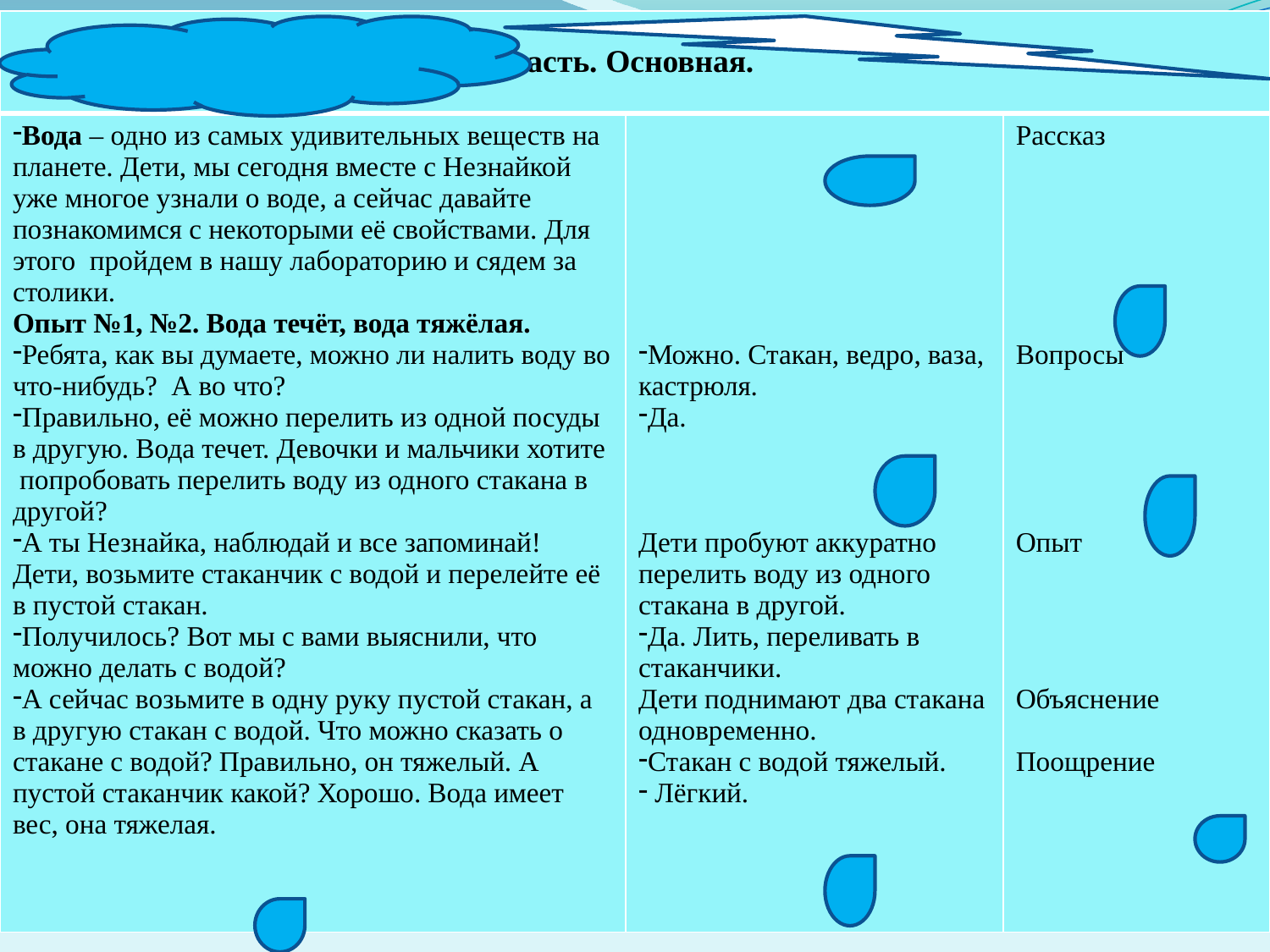

| 2 часть. Основная. |  |  |
| --- | --- | --- |
| Вода – одно из самых удивительных веществ на планете. Дети, мы сегодня вместе с Незнайкой уже многое узнали о воде, а сейчас давайте познакомимся с некоторыми её свойствами. Для этого пройдем в нашу лабораторию и сядем за столики. Опыт №1, №2. Вода течёт, вода тяжёлая. Ребята, как вы думаете, можно ли налить воду во что-нибудь? А во что? Правильно, её можно перелить из одной посуды в другую. Вода течет. Девочки и мальчики хотите попробовать перелить воду из одного стакана в другой? А ты Незнайка, наблюдай и все запоминай! Дети, возьмите стаканчик с водой и перелейте её в пустой стакан. Получилось? Вот мы с вами выяснили, что можно делать с водой? А сейчас возьмите в одну руку пустой стакан, а в другую стакан с водой. Что можно сказать о стакане с водой? Правильно, он тяжелый. А пустой стаканчик какой? Хорошо. Вода имеет вес, она тяжелая. | Можно. Стакан, ведро, ваза, кастрюля. Да. Дети пробуют аккуратно перелить воду из одного стакана в другой. Да. Лить, переливать в стаканчики. Дети поднимают два стакана одновременно. Стакан с водой тяжелый. Лёгкий. | Рассказ Вопросы Опыт Объяснение Поощрение |

#